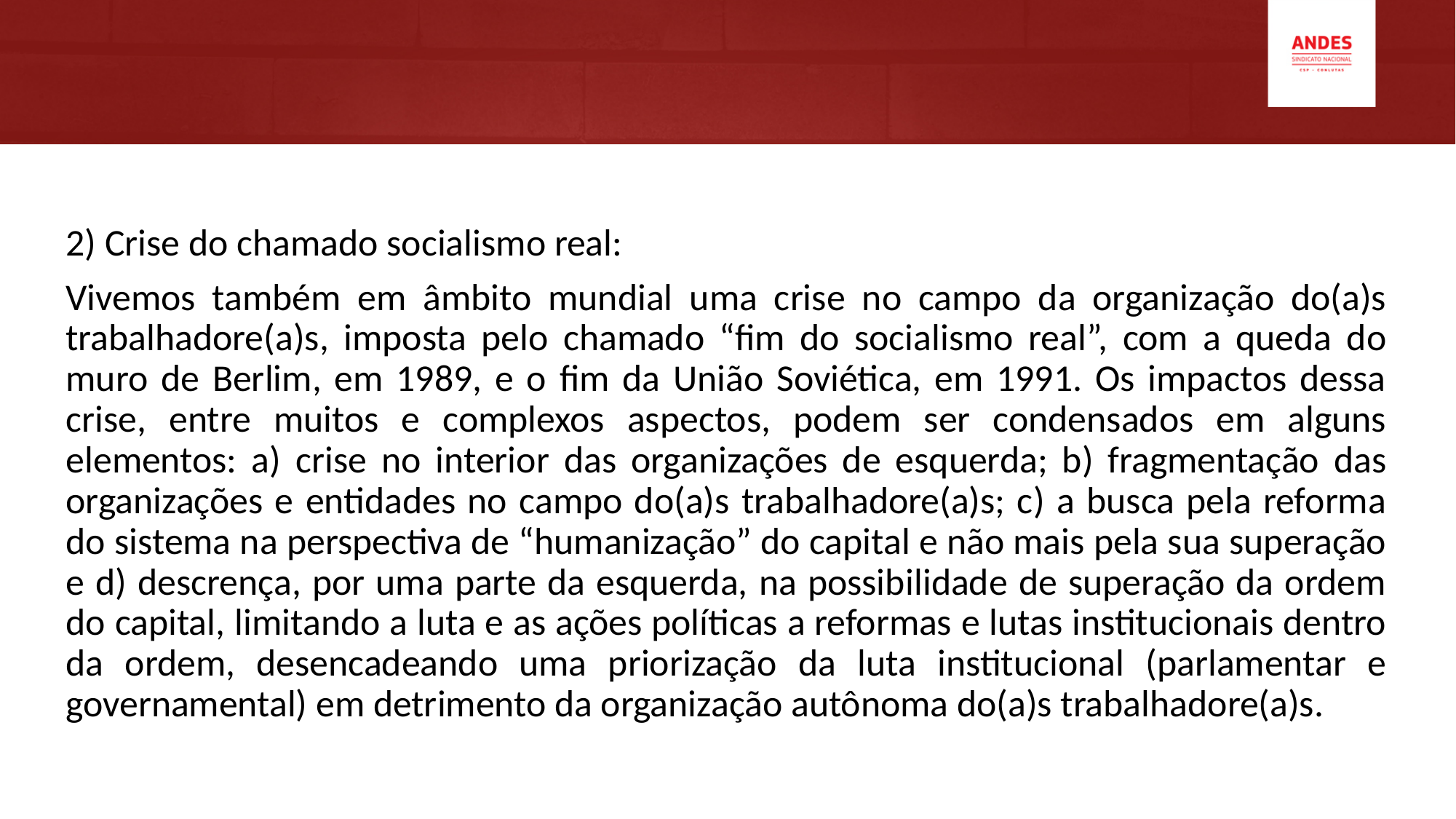

#
2) Crise do chamado socialismo real:
Vivemos também em âmbito mundial uma crise no campo da organização do(a)s trabalhadore(a)s, imposta pelo chamado “fim do socialismo real”, com a queda do muro de Berlim, em 1989, e o fim da União Soviética, em 1991. Os impactos dessa crise, entre muitos e complexos aspectos, podem ser condensados em alguns elementos: a) crise no interior das organizações de esquerda; b) fragmentação das organizações e entidades no campo do(a)s trabalhadore(a)s; c) a busca pela reforma do sistema na perspectiva de “humanização” do capital e não mais pela sua superação e d) descrença, por uma parte da esquerda, na possibilidade de superação da ordem do capital, limitando a luta e as ações políticas a reformas e lutas institucionais dentro da ordem, desencadeando uma priorização da luta institucional (parlamentar e governamental) em detrimento da organização autônoma do(a)s trabalhadore(a)s.